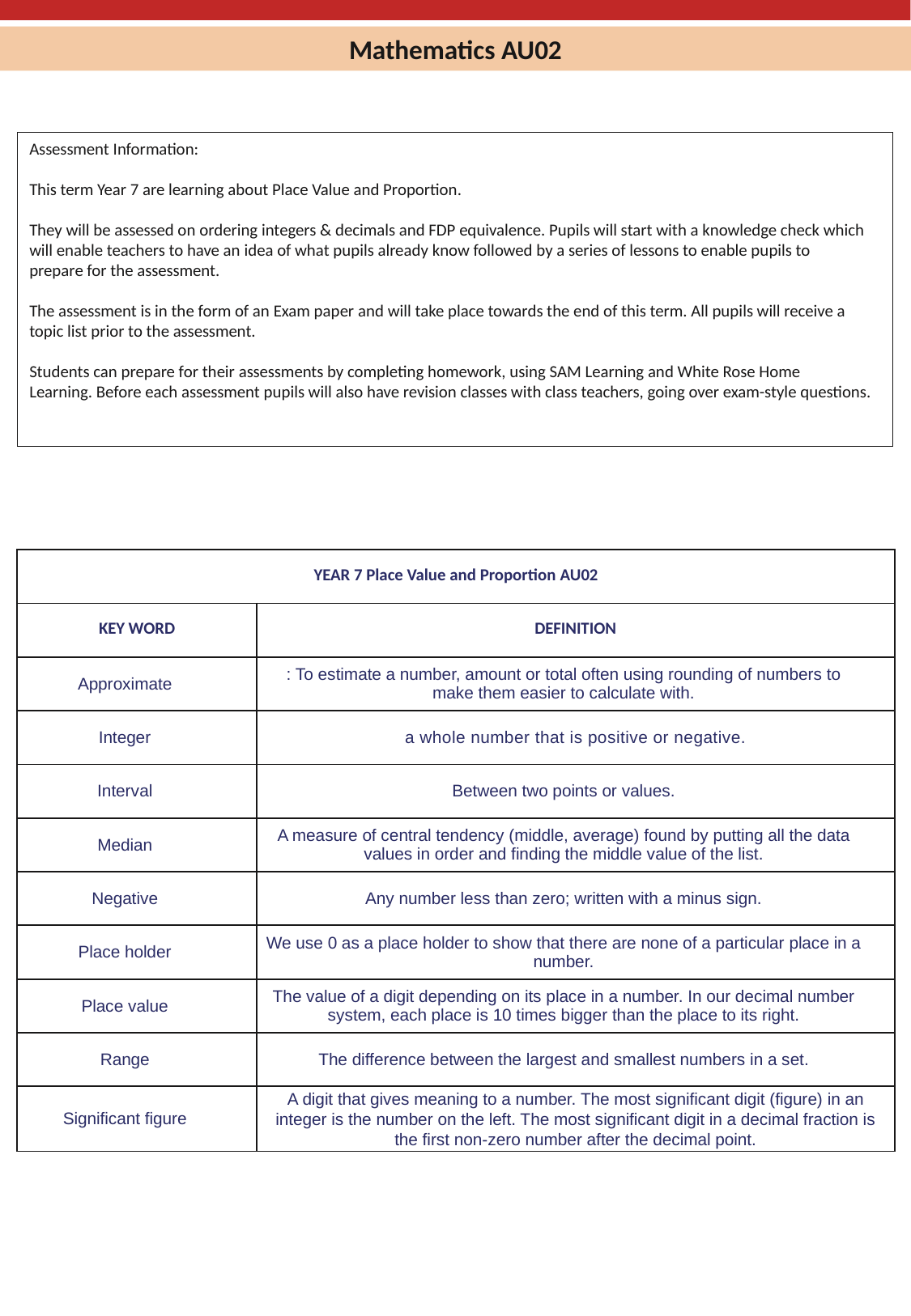

Mathematics AU02
Assessment Information:

This term Year 7 are learning about Place Value and Proportion.

They will be assessed on ordering integers & decimals and FDP equivalence. Pupils will start with a knowledge check which will enable teachers to have an idea of what pupils already know followed by a series of lessons to enable pupils to prepare for the assessment.

The assessment is in the form of an Exam paper and will take place towards the end of this term. All pupils will receive a topic list prior to the assessment.

Students can prepare for their assessments by completing homework, using SAM Learning and White Rose Home Learning. Before each assessment pupils will also have revision classes with class teachers, going over exam-style questions.

| YEAR 7 Place Value and Proportion AU02 |  |
| --- | --- |
| KEY WORD | DEFINITION |
| Approximate | : To estimate a number, amount or total often using rounding of numbers to make them easier to calculate with. |
| Integer | a whole number that is positive or negative. |
| Interval | Between two points or values. |
| Median | A measure of central tendency (middle, average) found by putting all the data values in order and finding the middle value of the list. |
| Negative | Any number less than zero; written with a minus sign. |
| Place holder | We use 0 as a place holder to show that there are none of a particular place in a number. |
| Place value | The value of a digit depending on its place in a number. In our decimal number system, each place is 10 times bigger than the place to its right. |
| Range | The difference between the largest and smallest numbers in a set. |
| Significant figure | A digit that gives meaning to a number. The most significant digit (figure) in an integer is the number on the left. The most significant digit in a decimal fraction is the first non-zero number after the decimal point. |